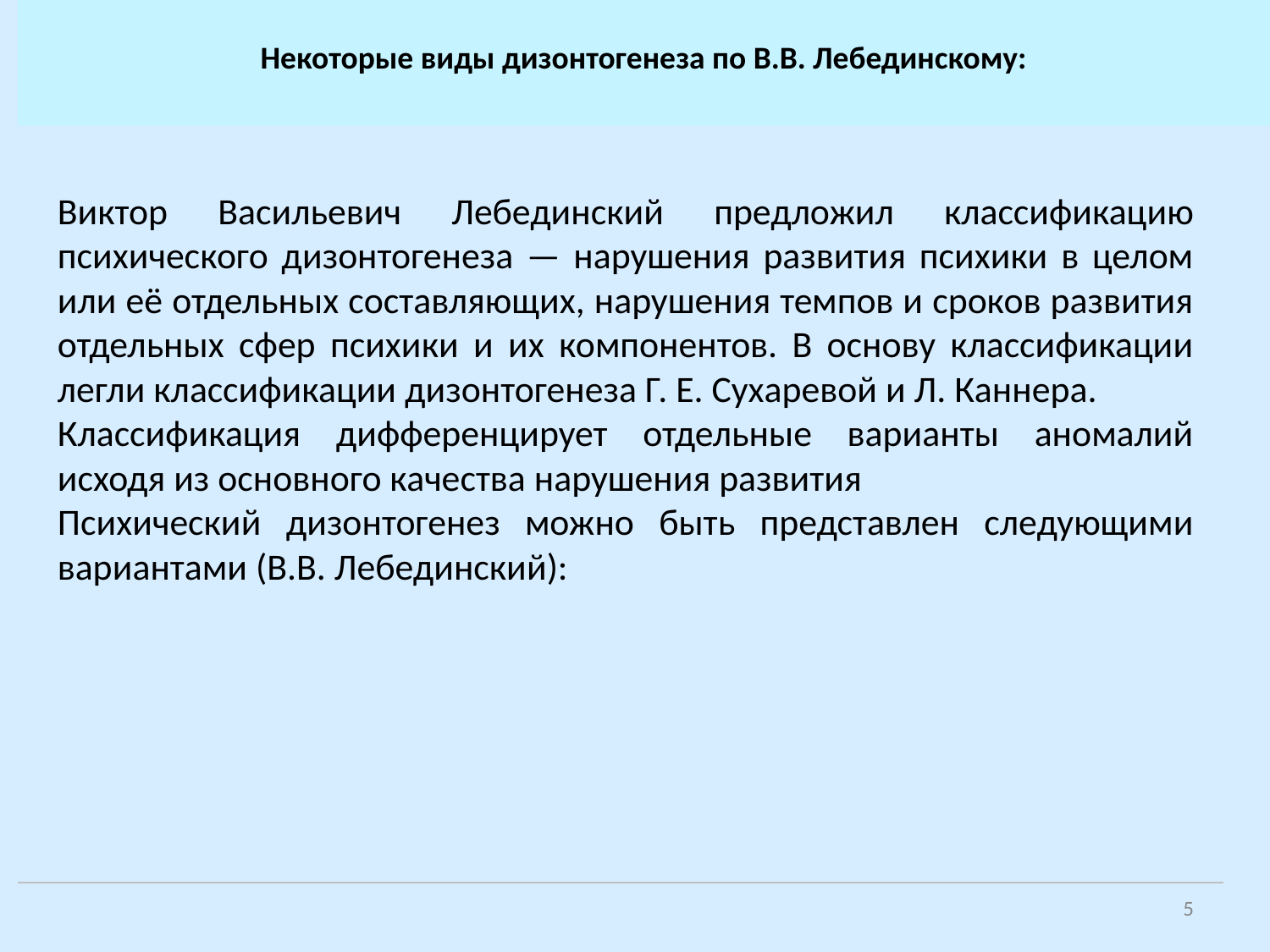

Некоторые виды дизонтогенеза по В.В. Лебединскому:
Виктор Васильевич Лебединский предложил классификацию психического дизонтогенеза — нарушения развития психики в целом или её отдельных составляющих, нарушения темпов и сроков развития отдельных сфер психики и их компонентов. В основу классификации легли классификации дизонтогенеза Г. Е. Сухаревой и Л. Каннера.
Классификация дифференцирует отдельные варианты аномалий исходя из основного качества нарушения развития
Психический дизонтогенез можно быть представлен следующими вариантами (В.В. Лебединский):

5